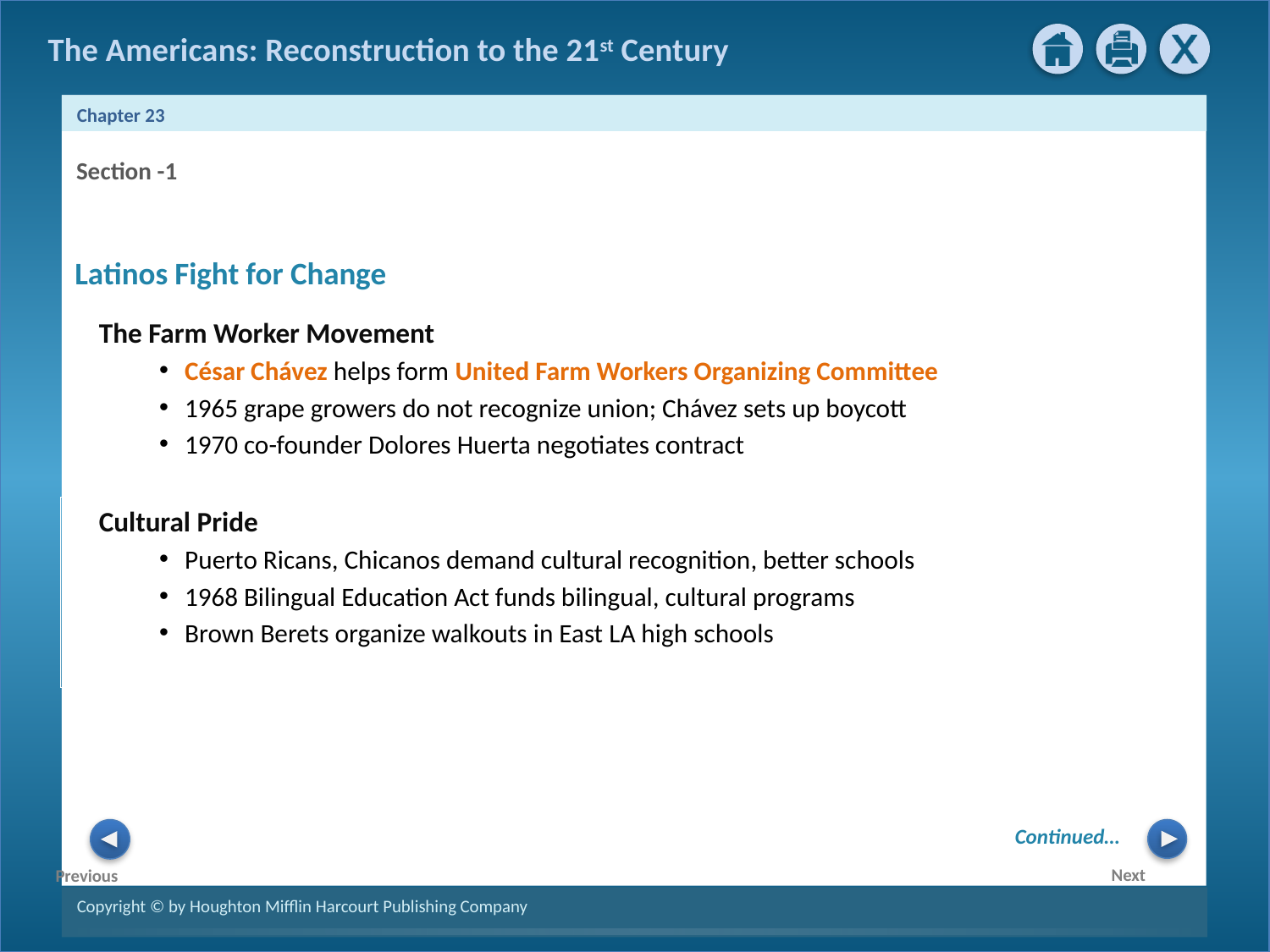

Section -1
Latinos Fight for Change
    The Farm Worker Movement
César Chávez helps form United Farm Workers Organizing Committee
1965 grape growers do not recognize union; Chávez sets up boycott
1970 co-founder Dolores Huerta negotiates contract

    Cultural Pride
Puerto Ricans, Chicanos demand cultural recognition, better schools
1968 Bilingual Education Act funds bilingual, cultural programs
Brown Berets organize walkouts in East LA high schools
Continued…